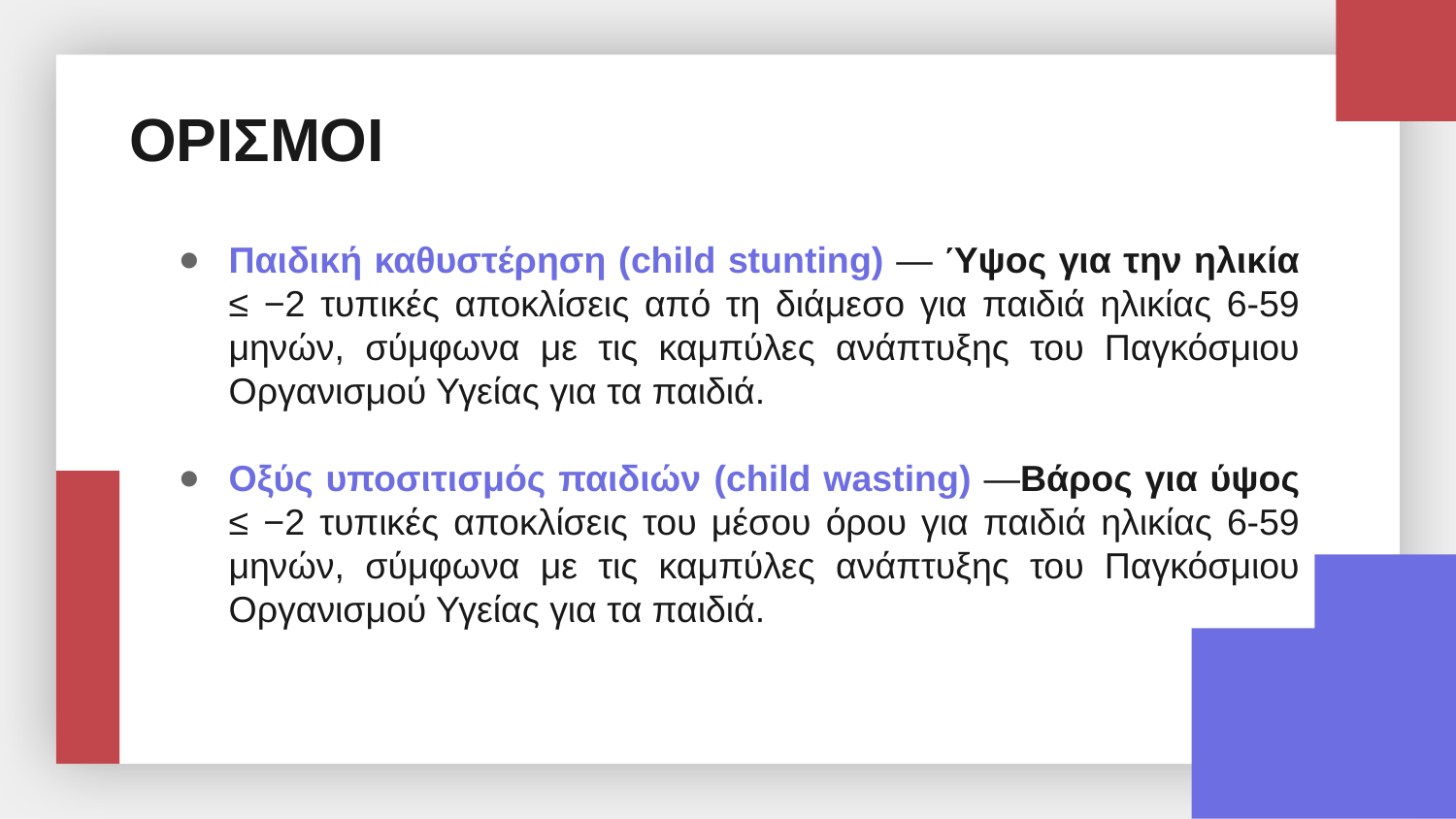

# ΟΡΙΣΜΟΙ
Παιδική καθυστέρηση (child stunting) — Ύψος για την ηλικία ≤ −2 τυπικές αποκλίσεις από τη διάμεσο για παιδιά ηλικίας 6-59 μηνών, σύμφωνα με τις καμπύλες ανάπτυξης του Παγκόσμιου Οργανισμού Υγείας για τα παιδιά.

Οξύς υποσιτισμός παιδιών (child wasting) —Βάρος για ύψος ≤ −2 τυπικές αποκλίσεις του μέσου όρου για παιδιά ηλικίας 6-59 μηνών, σύμφωνα με τις καμπύλες ανάπτυξης του Παγκόσμιου Οργανισμού Υγείας για τα παιδιά.